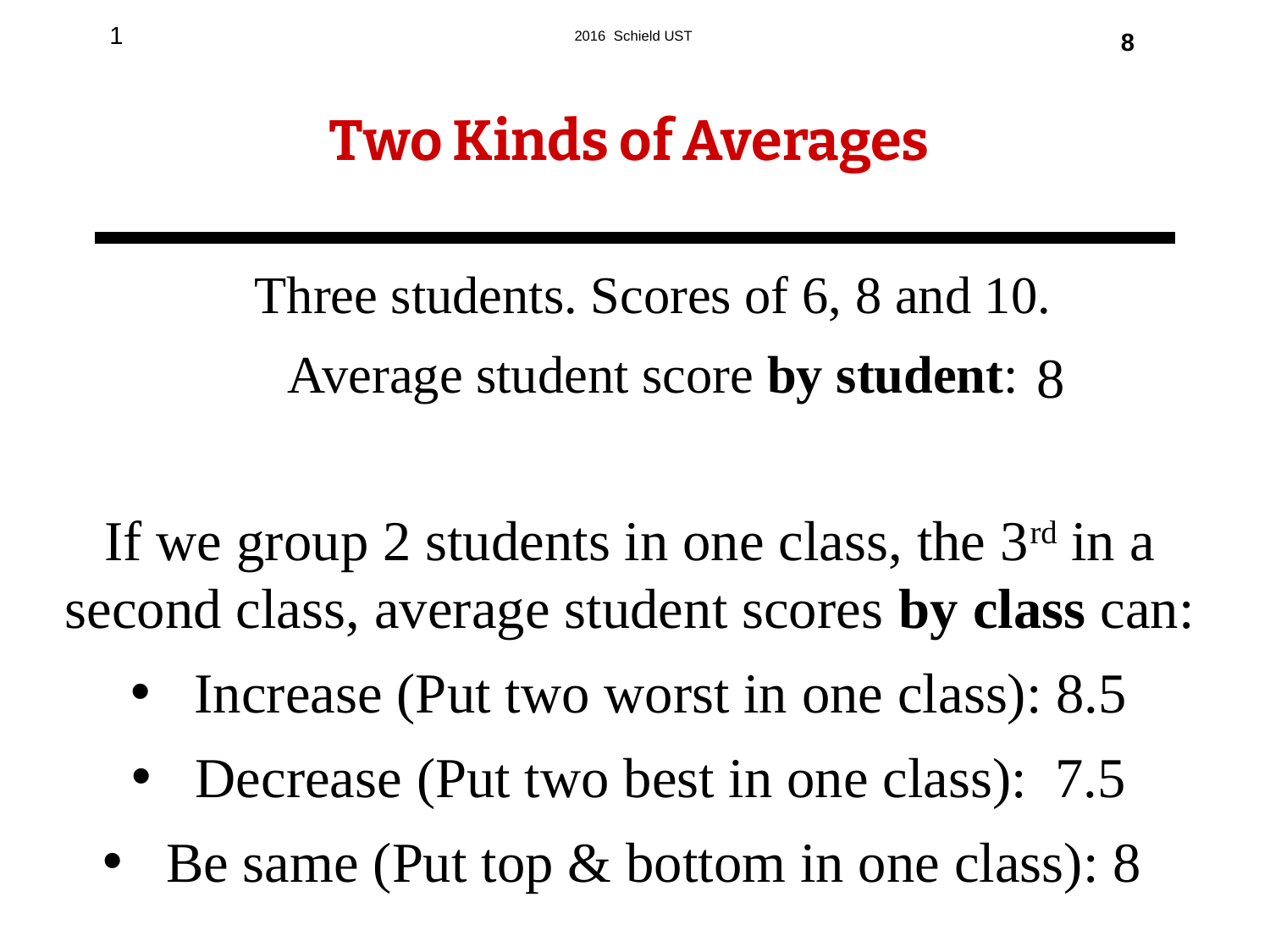

Two Kinds of Averages
8
Three students. Scores of 6, 8 and 10.
Average student score by student:

8

If we group 2 students in one class, the 3rd in a second class, average student scores by class can:
Increase (Put two worst in one class): 8.5
Decrease (Put two best in one class):  7.5
Be same (Put top & bottom in one class): 8